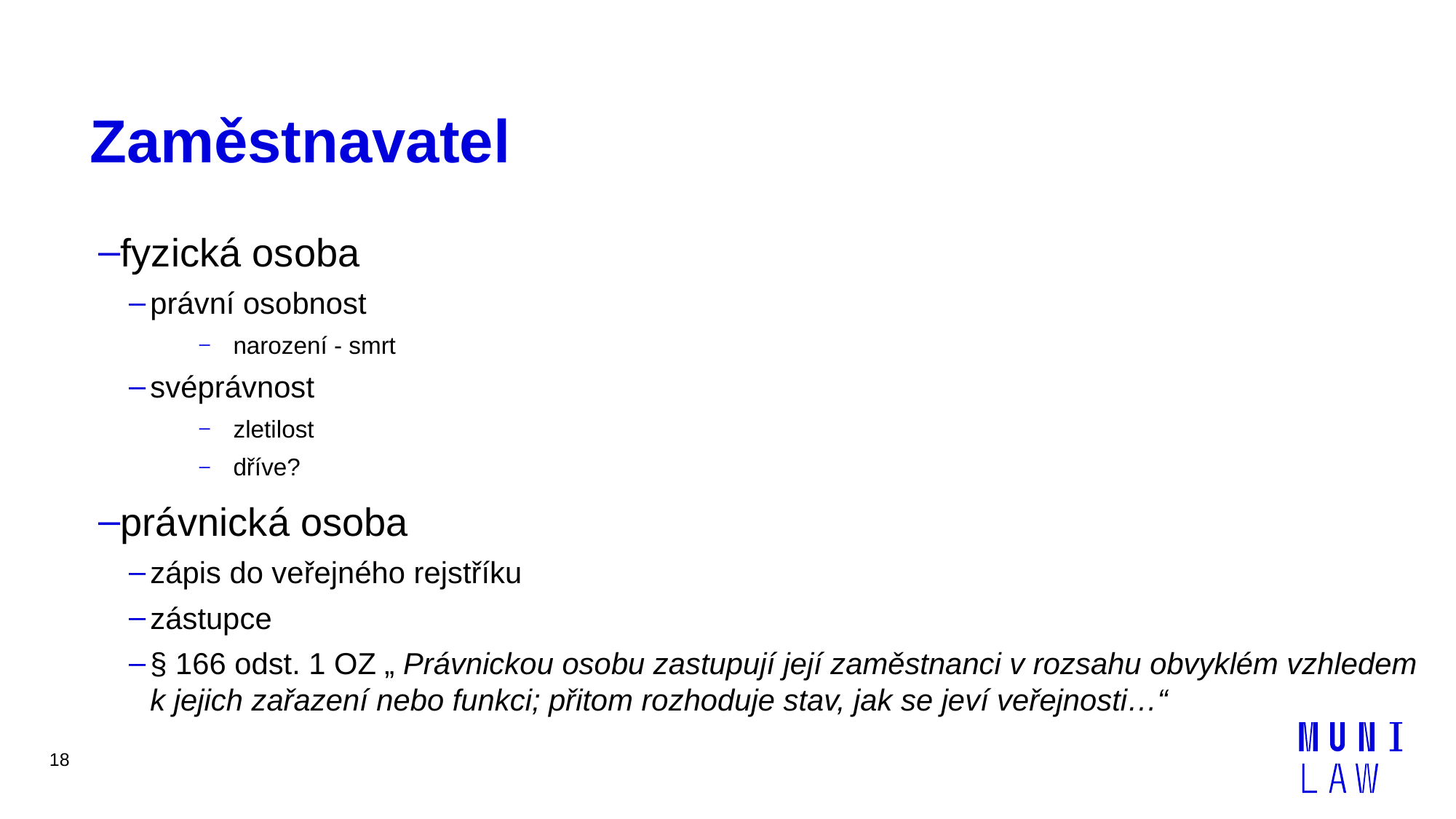

# Zaměstnavatel
fyzická osoba
právní osobnost
narození - smrt
svéprávnost
zletilost
dříve?
právnická osoba
zápis do veřejného rejstříku
zástupce
§ 166 odst. 1 OZ „ Právnickou osobu zastupují její zaměstnanci v rozsahu obvyklém vzhledem k jejich zařazení nebo funkci; přitom rozhoduje stav, jak se jeví veřejnosti…“
18